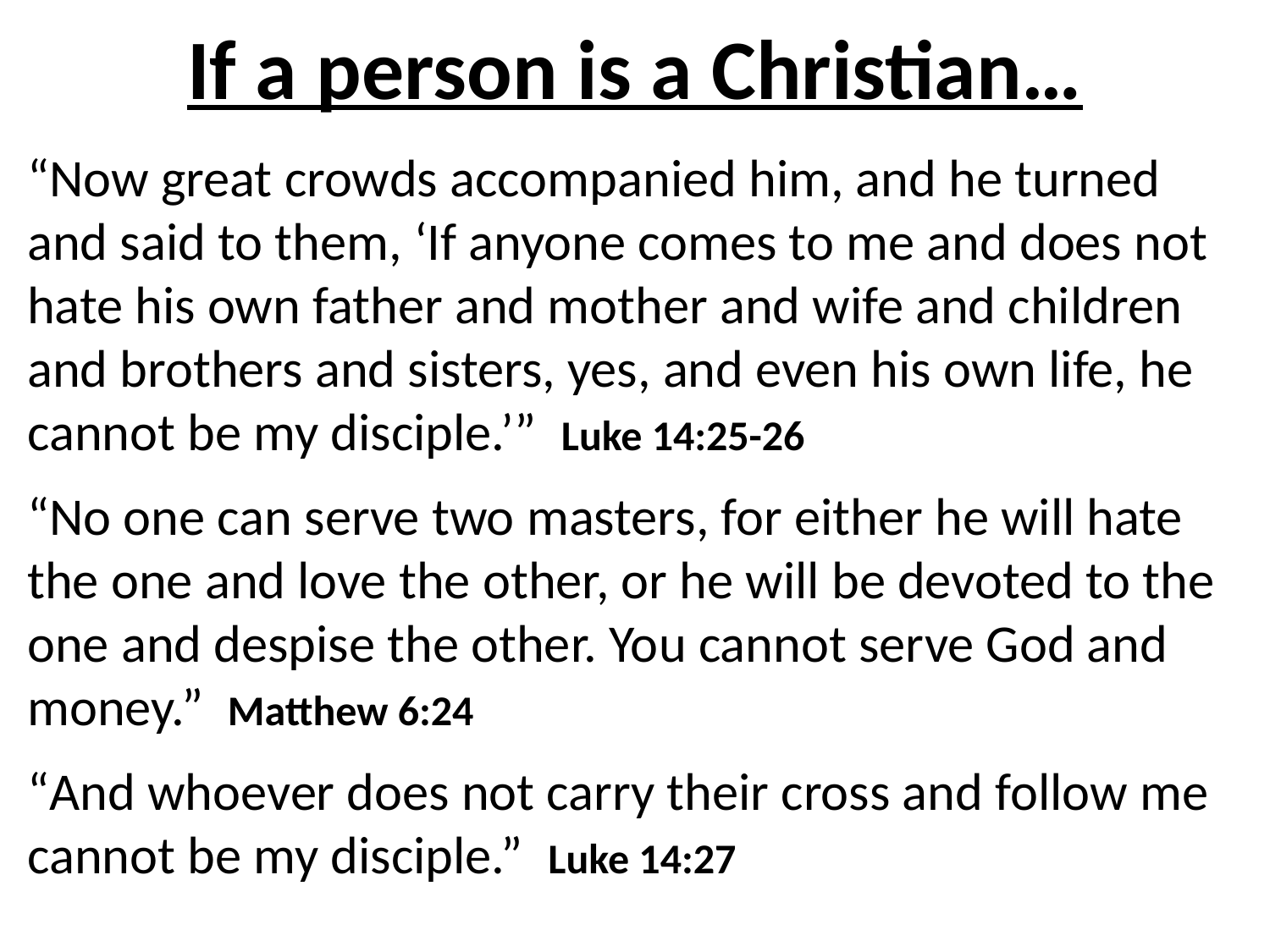

# If a person is a Christian…
“Now great crowds accompanied him, and he turned and said to them, ‘If anyone comes to me and does not hate his own father and mother and wife and children and brothers and sisters, yes, and even his own life, he cannot be my disciple.’”  Luke 14:25-26
“No one can serve two masters, for either he will hate the one and love the other, or he will be devoted to the one and despise the other. You cannot serve God and money.”  Matthew 6:24
“And whoever does not carry their cross and follow me cannot be my disciple.”  Luke 14:27